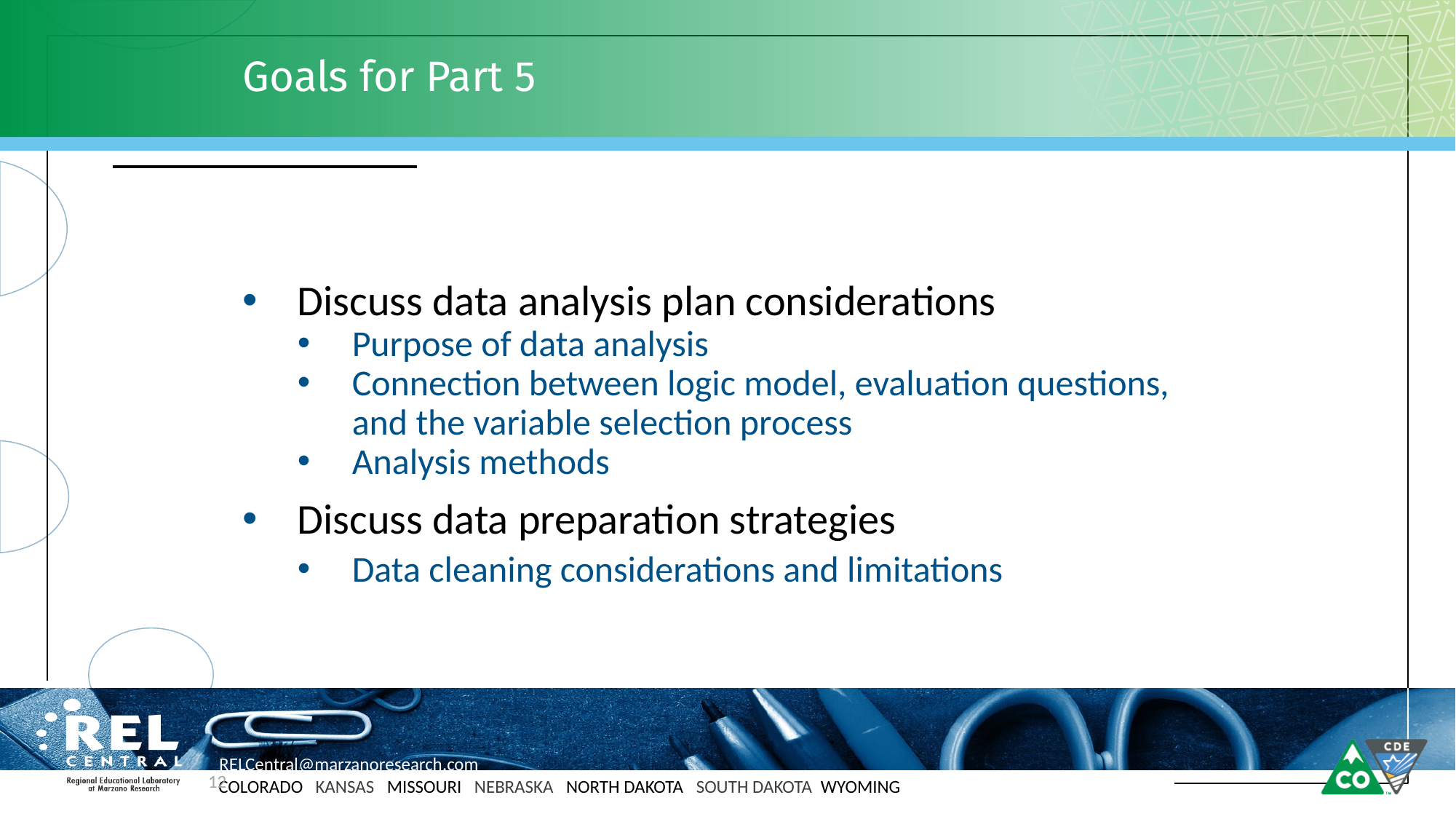

# Goals for Part 5
Discuss data analysis plan considerations
Purpose of data analysis
Connection between logic model, evaluation questions, and the variable selection process
Analysis methods
Discuss data preparation strategies
Data cleaning considerations and limitations
12